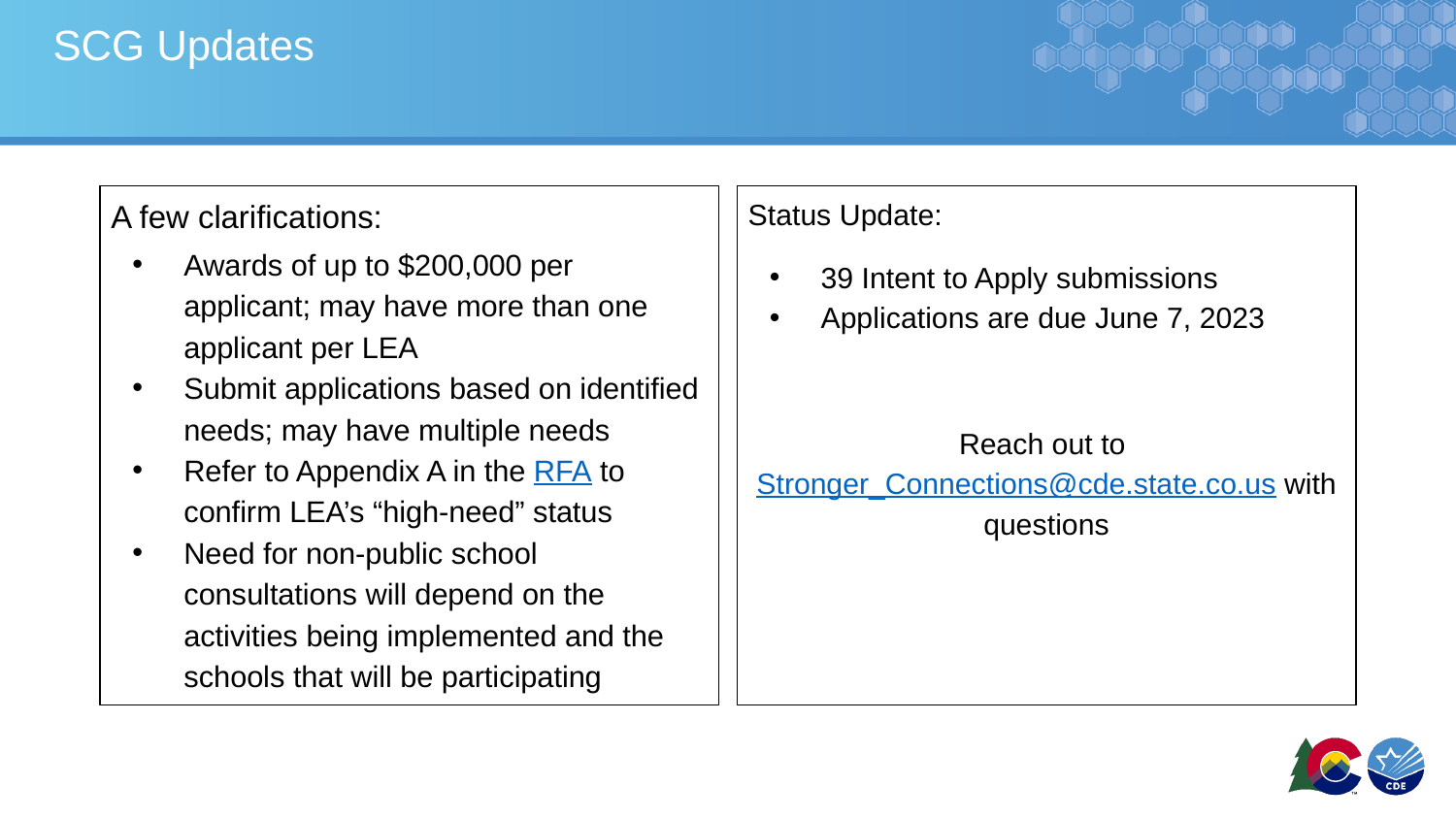

# SCG Updates
A few clarifications:
Awards of up to $200,000 per applicant; may have more than one applicant per LEA
Submit applications based on identified needs; may have multiple needs
Refer to Appendix A in the RFA to confirm LEA’s “high-need” status
Need for non-public school consultations will depend on the activities being implemented and the schools that will be participating

Status Update:
39 Intent to Apply submissions
Applications are due June 7, 2023

Reach out to Stronger_Connections@cde.state.co.us with questions